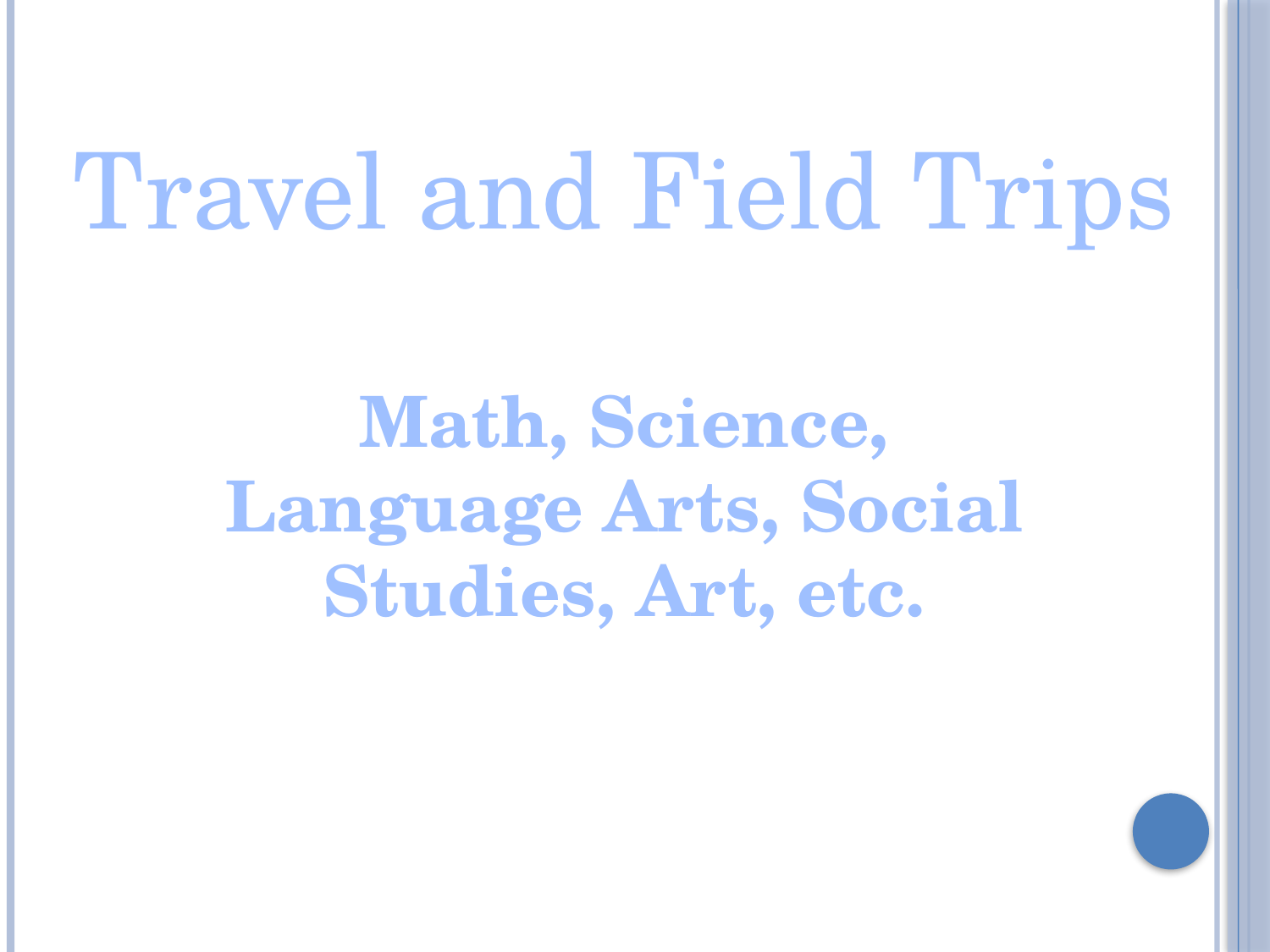

Travel and Field Trips
Math, Science, Language Arts, Social Studies, Art, etc.